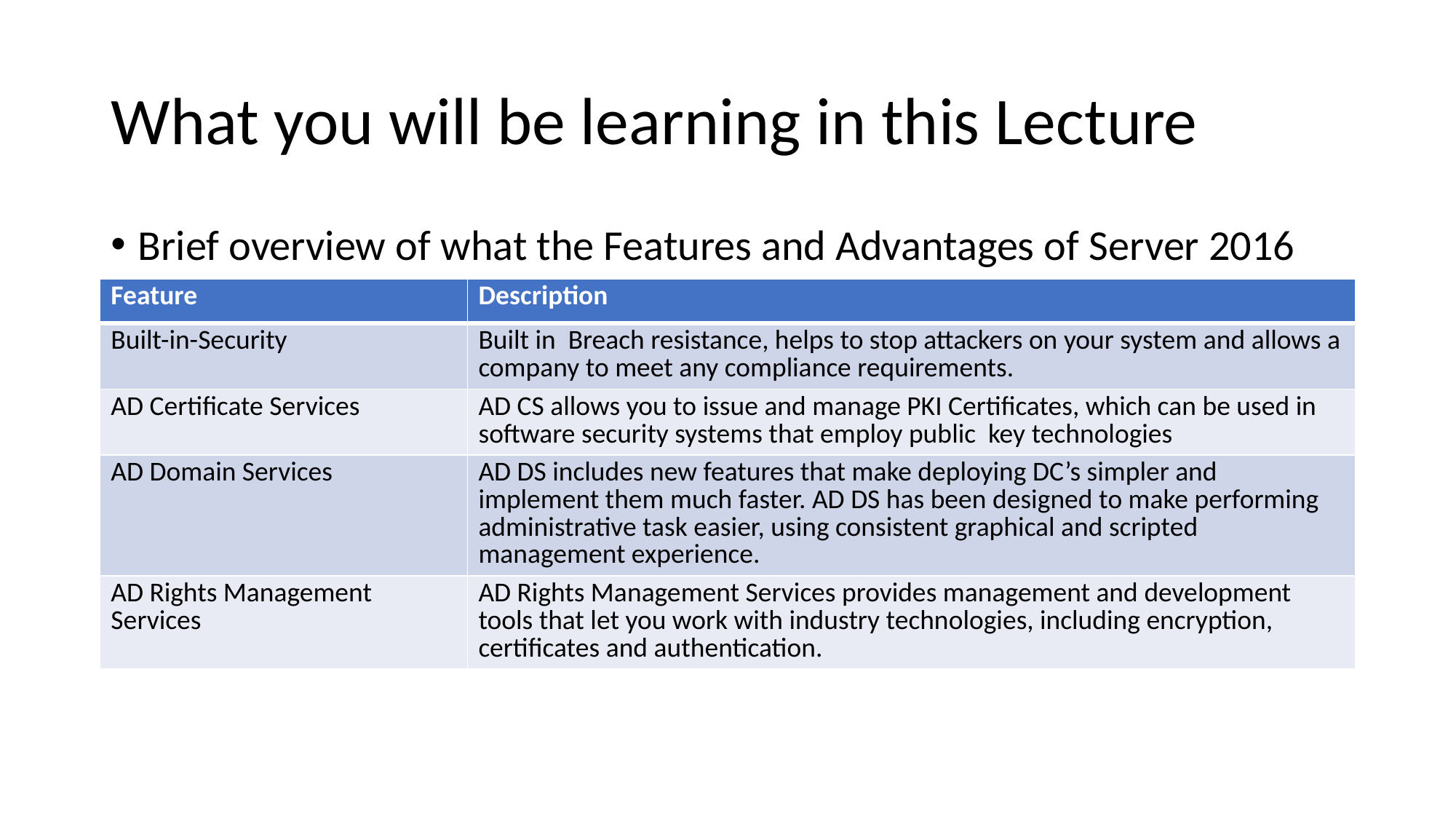

# What you will be learning in this Lecture
Brief overview of what the Features and Advantages of Server 2016

| Feature | Description |
| --- | --- |
| Built-in-Security | Built in Breach resistance, helps to stop attackers on your system and allows a company to meet any compliance requirements. |
| AD Certificate Services | AD CS allows you to issue and manage PKI Certificates, which can be used in software security systems that employ public key technologies |
| AD Domain Services | AD DS includes new features that make deploying DC’s simpler and implement them much faster. AD DS has been designed to make performing administrative task easier, using consistent graphical and scripted management experience. |
| AD Rights Management Services | AD Rights Management Services provides management and development tools that let you work with industry technologies, including encryption, certificates and authentication. |